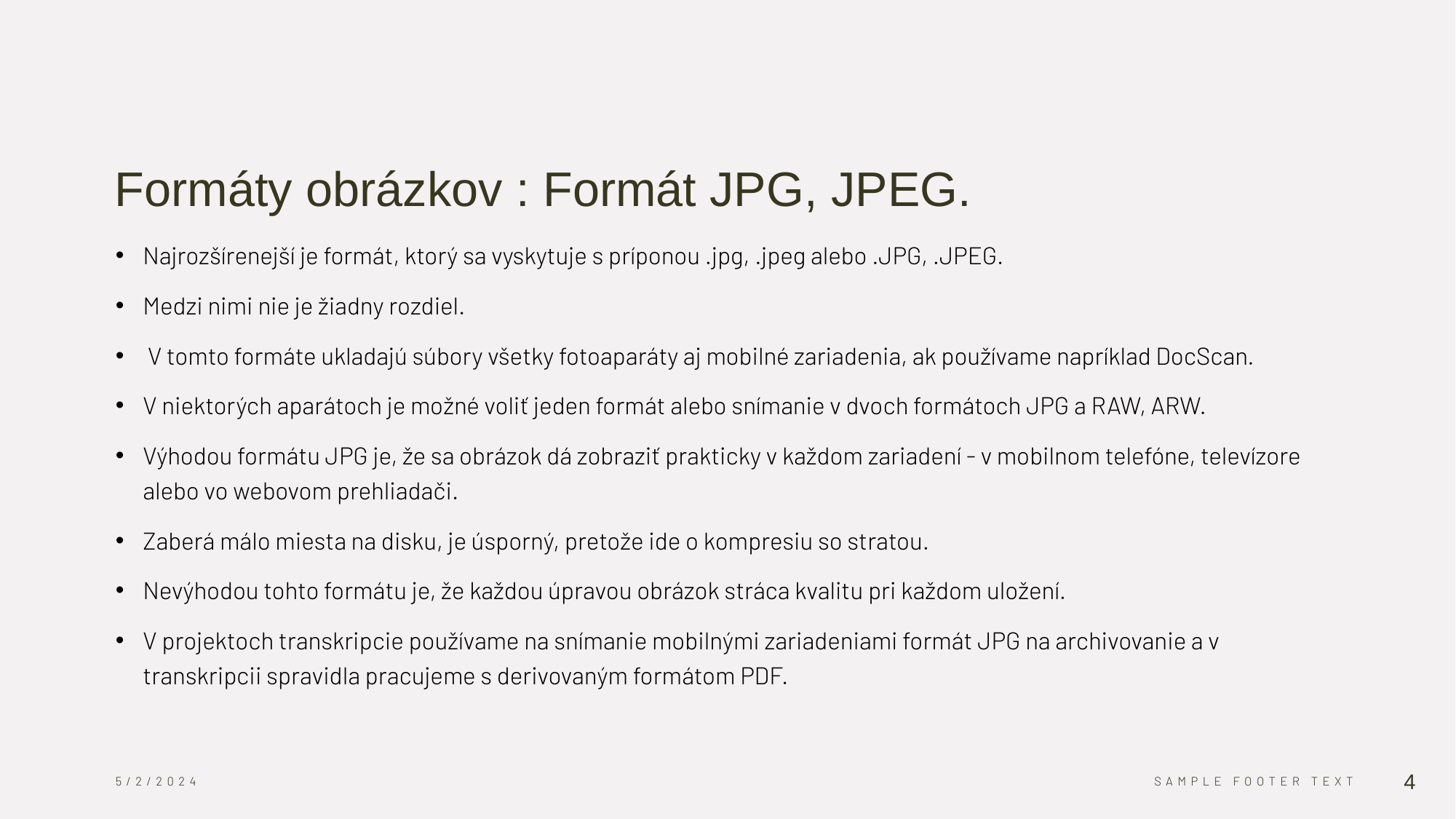

# Formáty obrázkov : Formát JPG, JPEG.
Najrozšírenejší je formát, ktorý sa vyskytuje s príponou .jpg, .jpeg alebo .JPG, .JPEG.
Medzi nimi nie je žiadny rozdiel.
 V tomto formáte ukladajú súbory všetky fotoaparáty aj mobilné zariadenia, ak používame napríklad DocScan.
V niektorých aparátoch je možné voliť jeden formát alebo snímanie v dvoch formátoch JPG a RAW, ARW.
Výhodou formátu JPG je, že sa obrázok dá zobraziť prakticky v každom zariadení - v mobilnom telefóne, televízore alebo vo webovom prehliadači.
Zaberá málo miesta na disku, je úsporný, pretože ide o kompresiu so stratou.
Nevýhodou tohto formátu je, že každou úpravou obrázok stráca kvalitu pri každom uložení.
V projektoch transkripcie používame na snímanie mobilnými zariadeniami formát JPG na archivovanie a v transkripcii spravidla pracujeme s derivovaným formátom PDF.
5/2/2024
Sample Footer Text
4